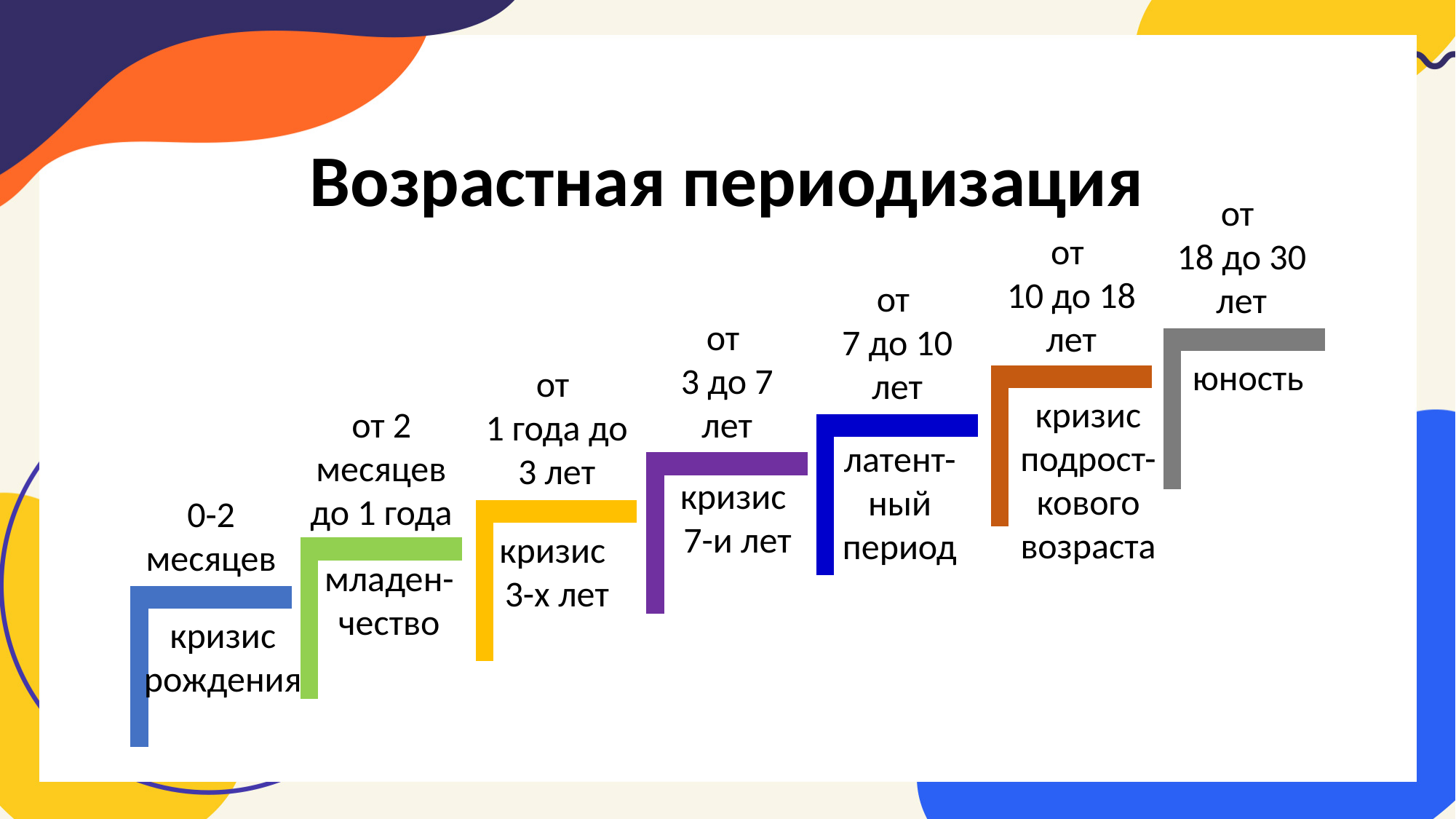

Возрастная периодизация
от
18 до 30 лет
от
10 до 18 лет
от
7 до 10 лет
от
3 до 7 лет

юность
от
1 года до 3 лет

кризис подрост-кового возраста
от 2 месяцев до 1 года

латент-ный период

кризис
7-и лет
0-2 месяцев

кризис
3-х лет

младен-чество

кризис рождения